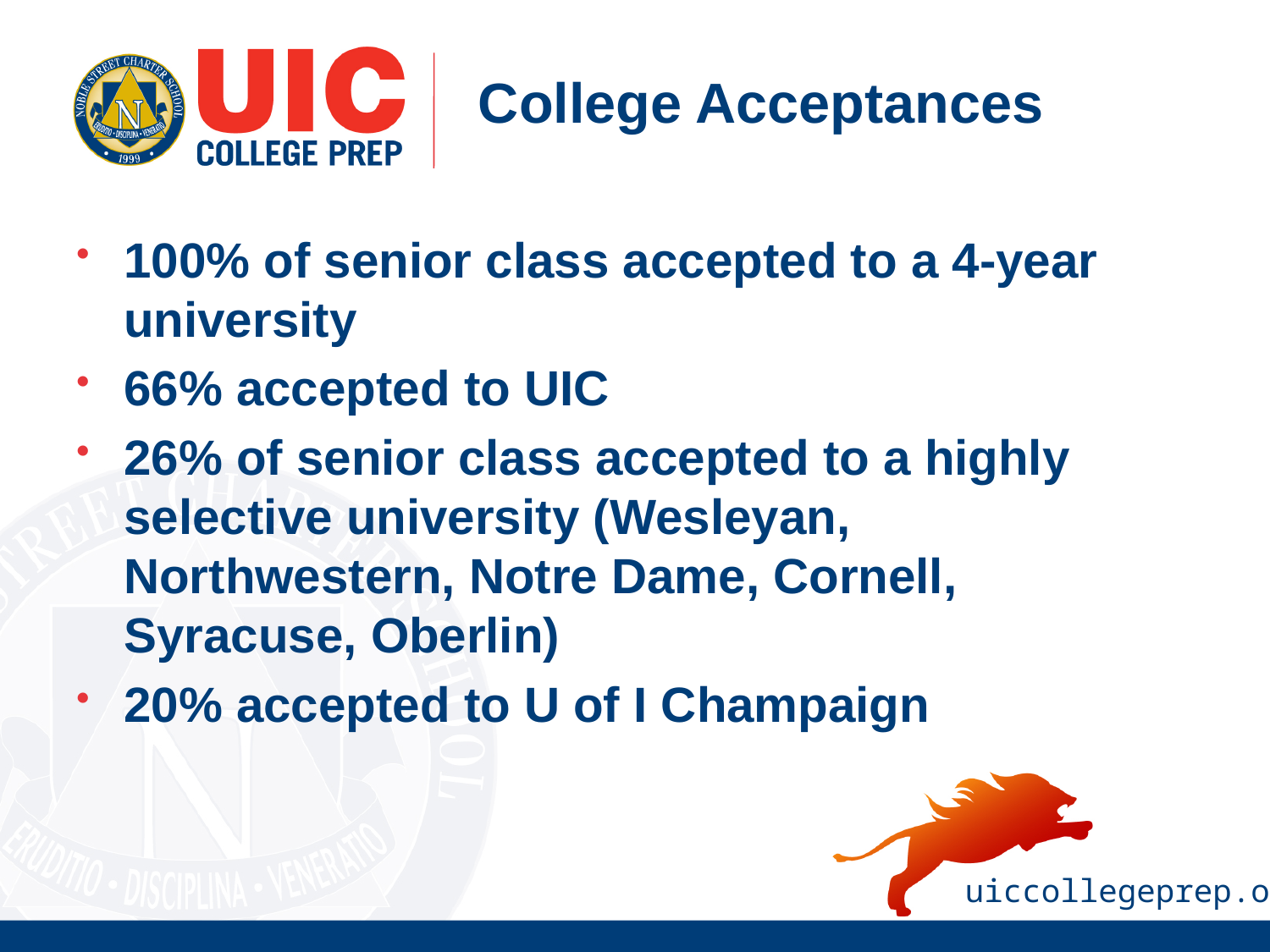

# College Acceptances
100% of senior class accepted to a 4-year university
66% accepted to UIC
26% of senior class accepted to a highly selective university (Wesleyan, Northwestern, Notre Dame, Cornell, Syracuse, Oberlin)
20% accepted to U of I Champaign